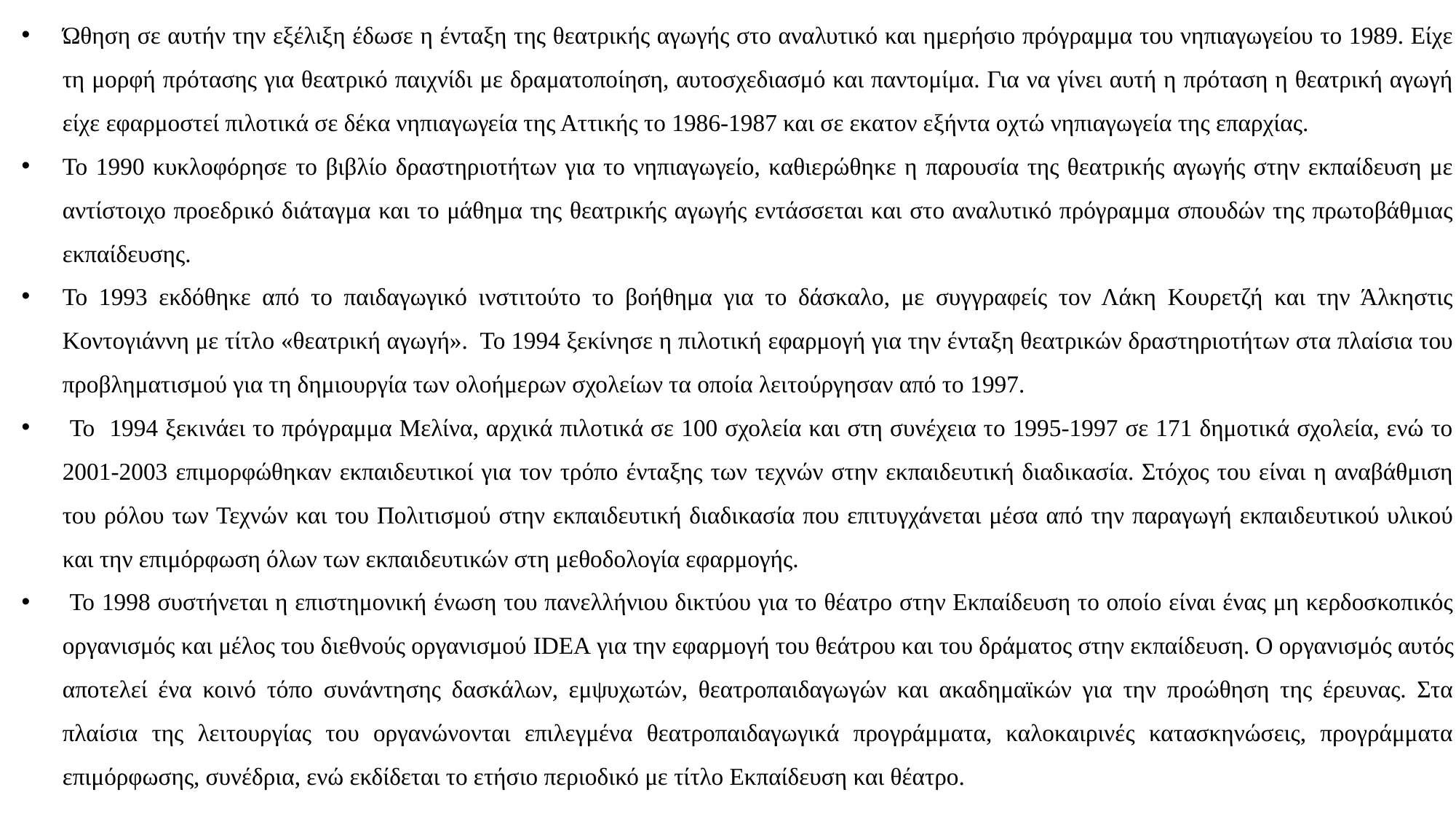

Ώθηση σε αυτήν την εξέλιξη έδωσε η ένταξη της θεατρικής αγωγής στο αναλυτικό και ημερήσιο πρόγραμμα του νηπιαγωγείου το 1989. Είχε τη μορφή πρότασης για θεατρικό παιχνίδι με δραματοποίηση, αυτοσχεδιασμό και παντομίμα. Για να γίνει αυτή η πρόταση η θεατρική αγωγή είχε εφαρμοστεί πιλοτικά σε δέκα νηπιαγωγεία της Αττικής το 1986-1987 και σε εκατον εξήντα οχτώ νηπιαγωγεία της επαρχίας.
Το 1990 κυκλοφόρησε το βιβλίο δραστηριοτήτων για το νηπιαγωγείο, καθιερώθηκε η παρουσία της θεατρικής αγωγής στην εκπαίδευση με αντίστοιχο προεδρικό διάταγμα και το μάθημα της θεατρικής αγωγής εντάσσεται και στο αναλυτικό πρόγραμμα σπουδών της πρωτοβάθμιας εκπαίδευσης.
Το 1993 εκδόθηκε από το παιδαγωγικό ινστιτούτο το βοήθημα για το δάσκαλο, με συγγραφείς τον Λάκη Κουρετζή και την Άλκηστις Κοντογιάννη με τίτλο «θεατρική αγωγή».  Το 1994 ξεκίνησε η πιλοτική εφαρμογή για την ένταξη θεατρικών δραστηριοτήτων στα πλαίσια του προβληματισμού για τη δημιουργία των ολοήμερων σχολείων τα οποία λειτούργησαν από το 1997.
 Το  1994 ξεκινάει το πρόγραμμα Μελίνα, αρχικά πιλοτικά σε 100 σχολεία και στη συνέχεια το 1995-1997 σε 171 δημοτικά σχολεία, ενώ το 2001-2003 επιμορφώθηκαν εκπαιδευτικοί για τον τρόπο ένταξης των τεχνών στην εκπαιδευτική διαδικασία. Στόχος του είναι η αναβάθμιση του ρόλου των Τεχνών και του Πολιτισμού στην εκπαιδευτική διαδικασία που επιτυγχάνεται μέσα από την παραγωγή εκπαιδευτικού υλικού και την επιμόρφωση όλων των εκπαιδευτικών στη μεθοδολογία εφαρμογής.
 Το 1998 συστήνεται η επιστημονική ένωση του πανελλήνιου δικτύου για το θέατρο στην Εκπαίδευση το οποίο είναι ένας μη κερδοσκοπικός οργανισμός και μέλος του διεθνούς οργανισμού IDEA για την εφαρμογή του θεάτρου και του δράματος στην εκπαίδευση. Ο οργανισμός αυτός αποτελεί ένα κοινό τόπο συνάντησης δασκάλων, εμψυχωτών, θεατροπαιδαγωγών και ακαδημαϊκών για την προώθηση της έρευνας. Στα πλαίσια της λειτουργίας του οργανώνονται επιλεγμένα θεατροπαιδαγωγικά προγράμματα, καλοκαιρινές κατασκηνώσεις, προγράμματα επιμόρφωσης, συνέδρια, ενώ εκδίδεται το ετήσιο περιοδικό με τίτλο Εκπαίδευση και θέατρο.